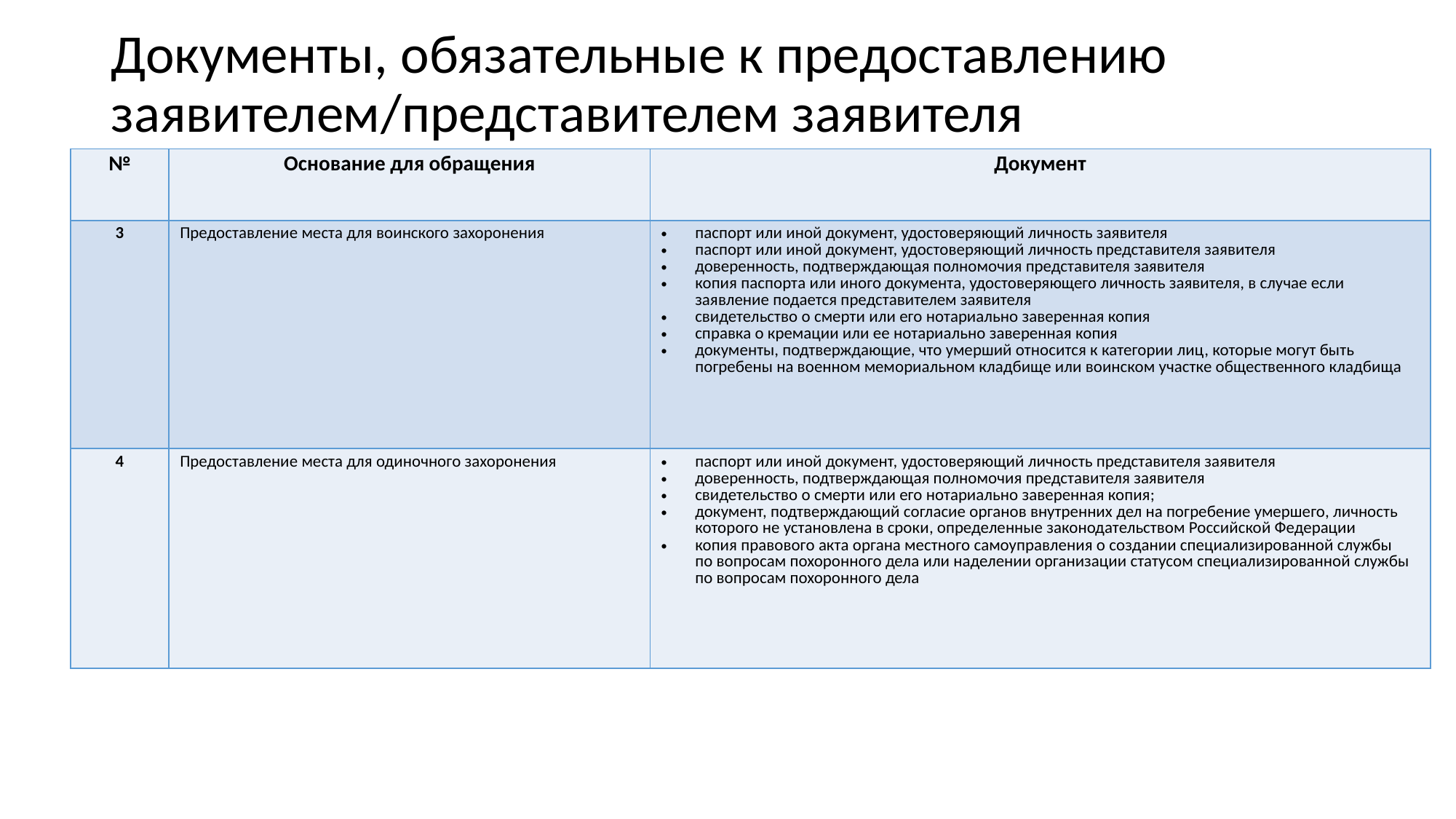

# Документы, обязательные к предоставлению заявителем/представителем заявителя
| № | Основание для обращения | Документ |
| --- | --- | --- |
| 3 | Предоставление места для воинского захоронения | паспорт или иной документ, удостоверяющий личность заявителя паспорт или иной документ, удостоверяющий личность представителя заявителя доверенность, подтверждающая полномочия представителя заявителя копия паспорта или иного документа, удостоверяющего личность заявителя, в случае если заявление подается представителем заявителя свидетельство о смерти или его нотариально заверенная копия справка о кремации или ее нотариально заверенная копия документы, подтверждающие, что умерший относится к категории лиц, которые могут быть погребены на военном мемориальном кладбище или воинском участке общественного кладбища |
| 4 | Предоставление места для одиночного захоронения | паспорт или иной документ, удостоверяющий личность представителя заявителя доверенность, подтверждающая полномочия представителя заявителя свидетельство о смерти или его нотариально заверенная копия; документ, подтверждающий согласие органов внутренних дел на погребение умершего, личность которого не установлена в сроки, определенные законодательством Российской Федерации копия правового акта органа местного самоуправления о создании специализированной службы по вопросам похоронного дела или наделении организации статусом специализированной службы по вопросам похоронного дела |